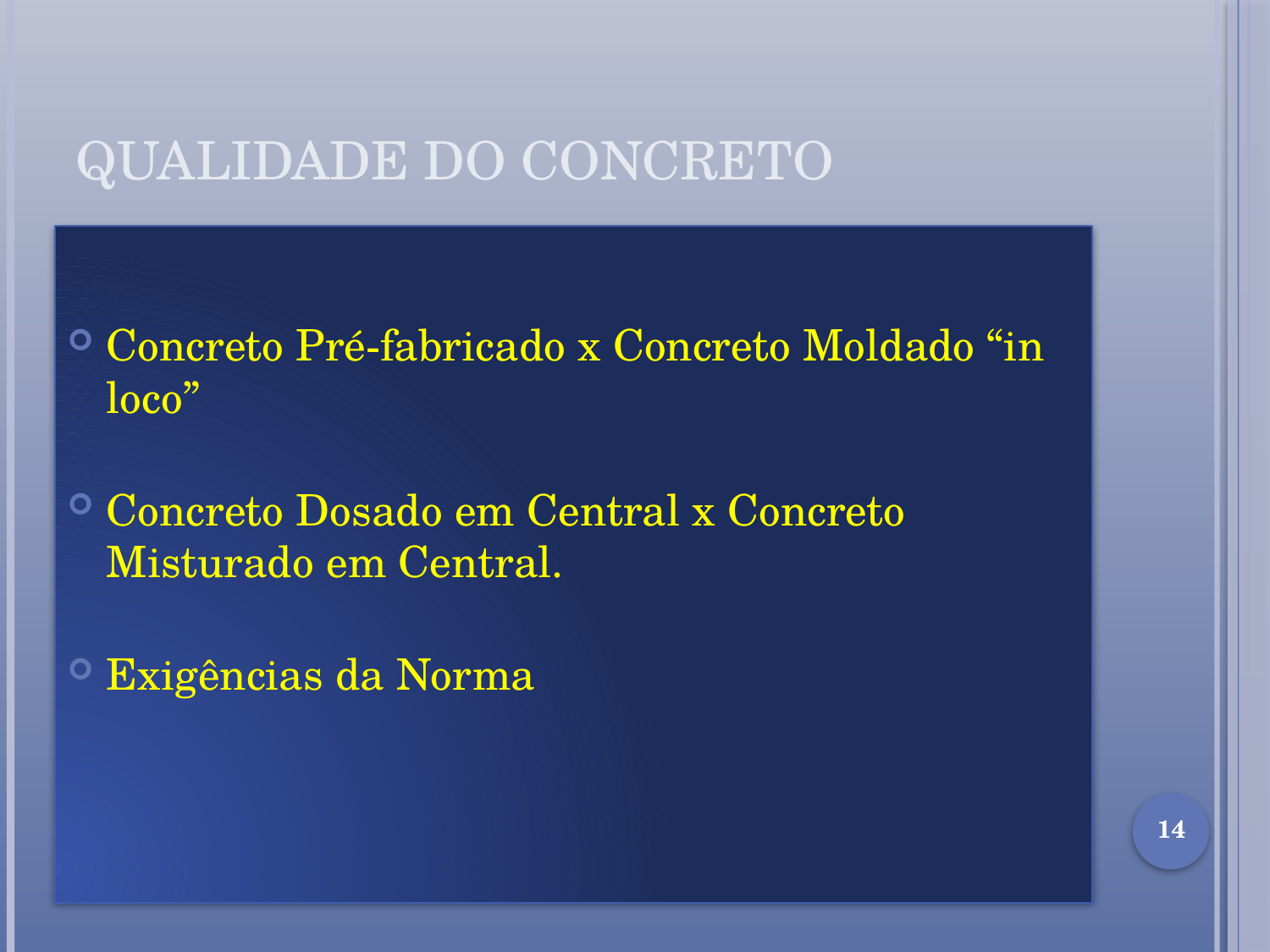

# Qualidade do concreto

Concreto Pré-fabricado x Concreto Moldado “in loco”

Concreto Dosado em Central x Concreto Misturado em Central.

Exigências da Norma

14